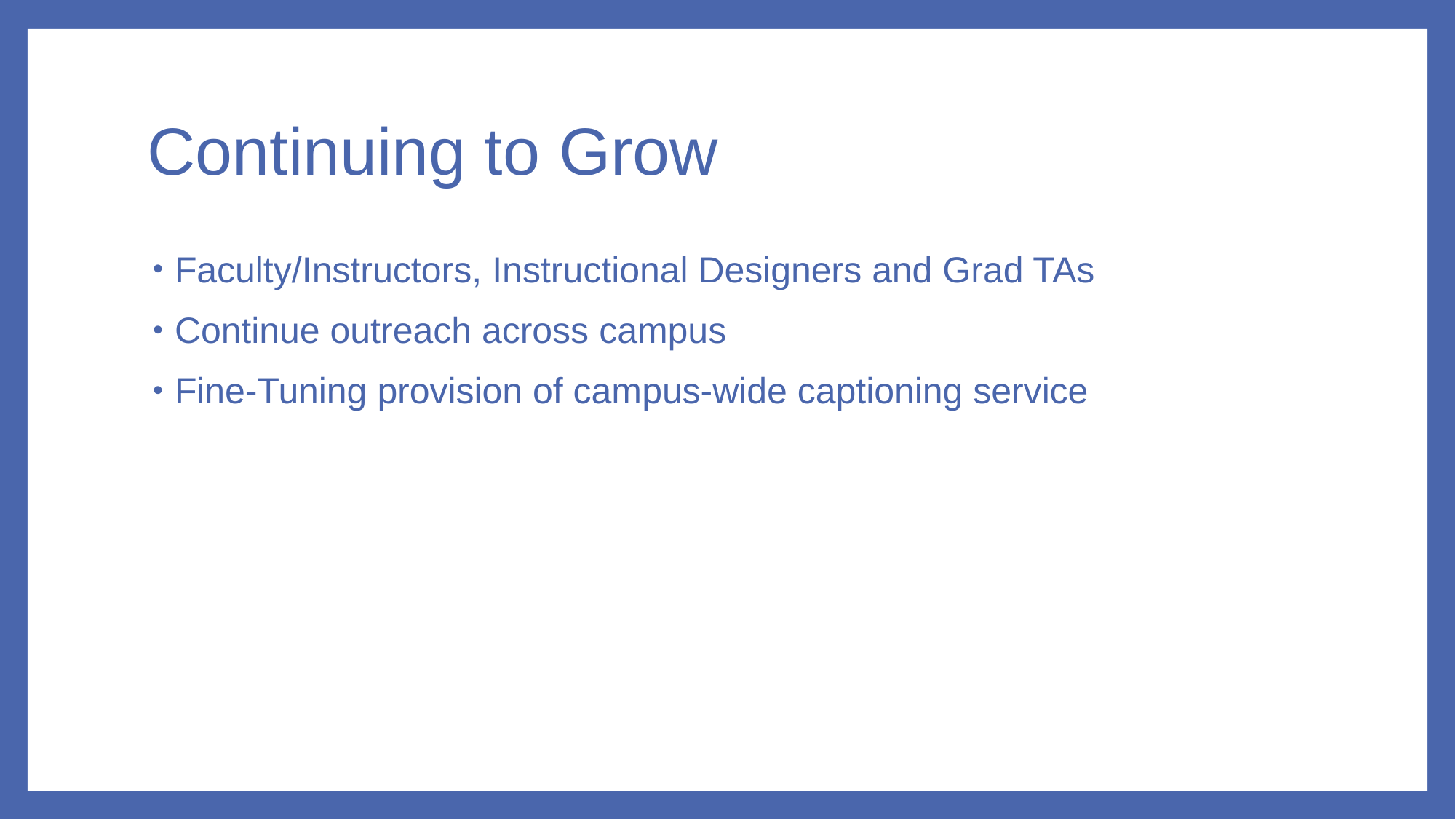

# Continuing to Grow
Faculty/Instructors, Instructional Designers and Grad TAs
Continue outreach across campus
Fine-Tuning provision of campus-wide captioning service